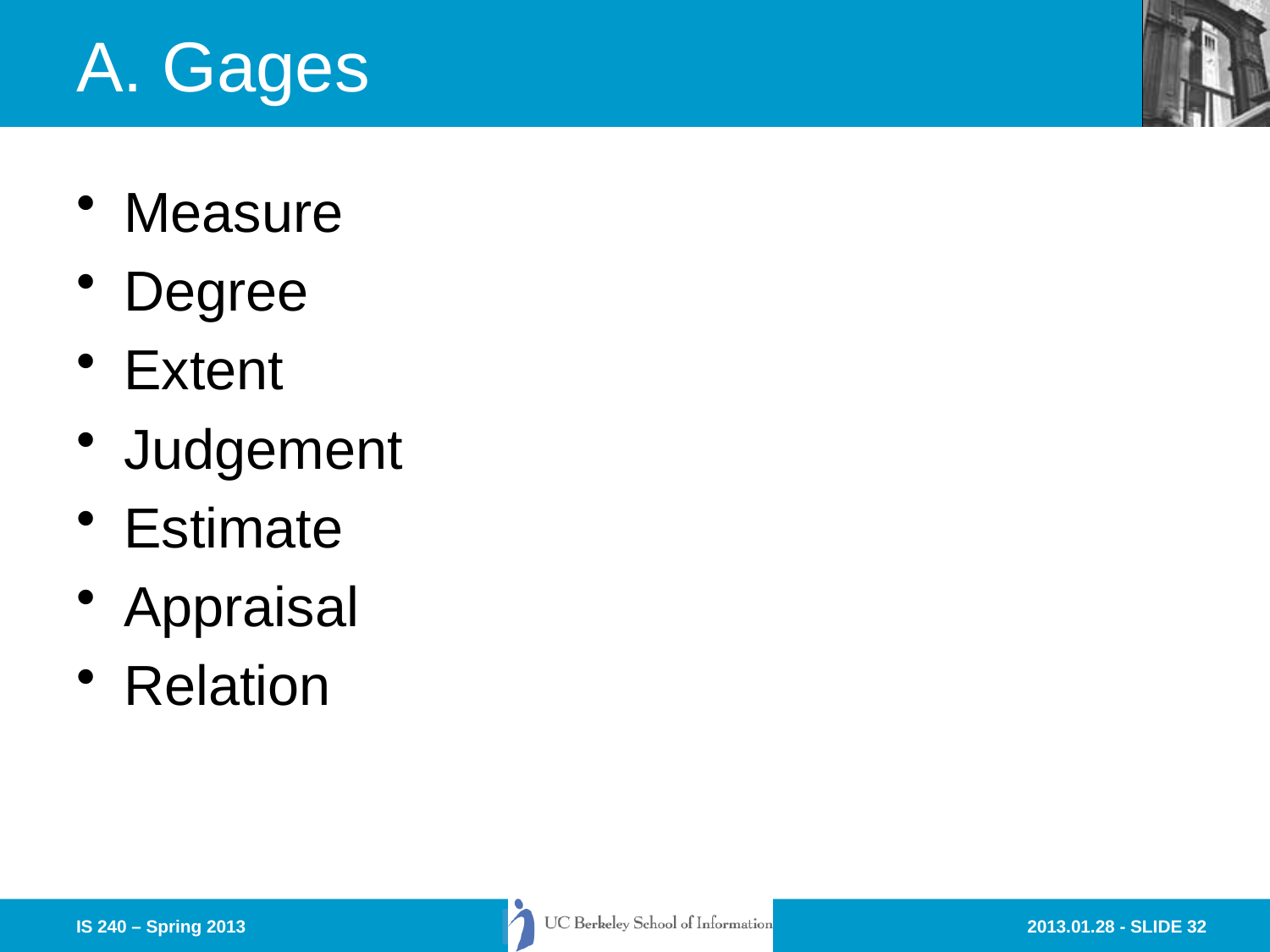

# A. Gages
Measure
Degree
Extent
Judgement
Estimate
Appraisal
Relation

IS 240 – Spring 2013